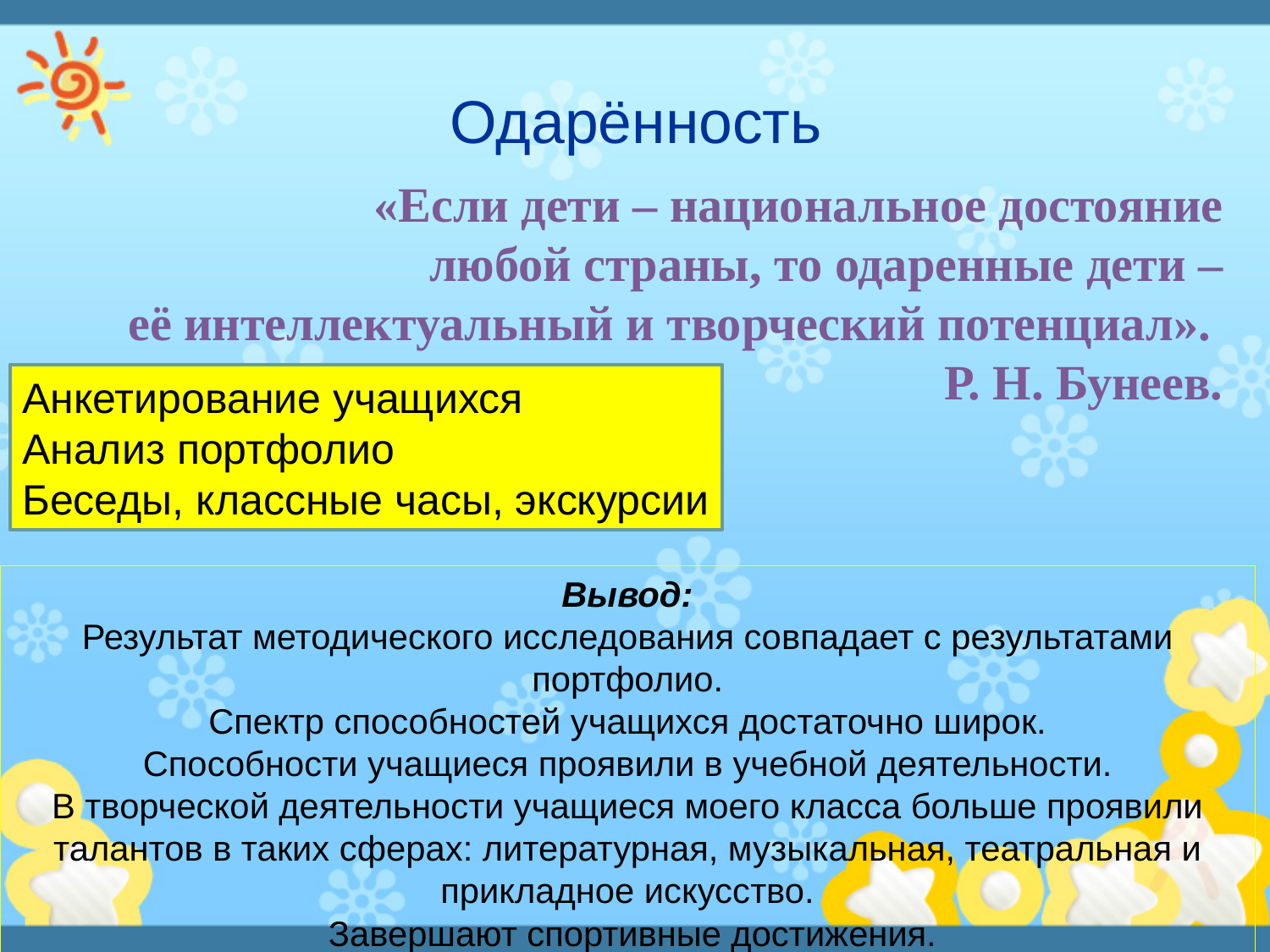

# Одарённость
«Если дети – национальное достояние
 любой страны, то одаренные дети –
её интеллектуальный и творческий потенциал».
   Р. Н. Бунеев.
Анкетирование учащихся
Анализ портфолио
Беседы, классные часы, экскурсии
Вывод:
Результат методического исследования совпадает с результатами портфолио.
Спектр способностей учащихся достаточно широк.
Способности учащиеся проявили в учебной деятельности.
В творческой деятельности учащиеся моего класса больше проявили талантов в таких сферах: литературная, музыкальная, театральная и прикладное искусство.
 Завершают спортивные достижения.